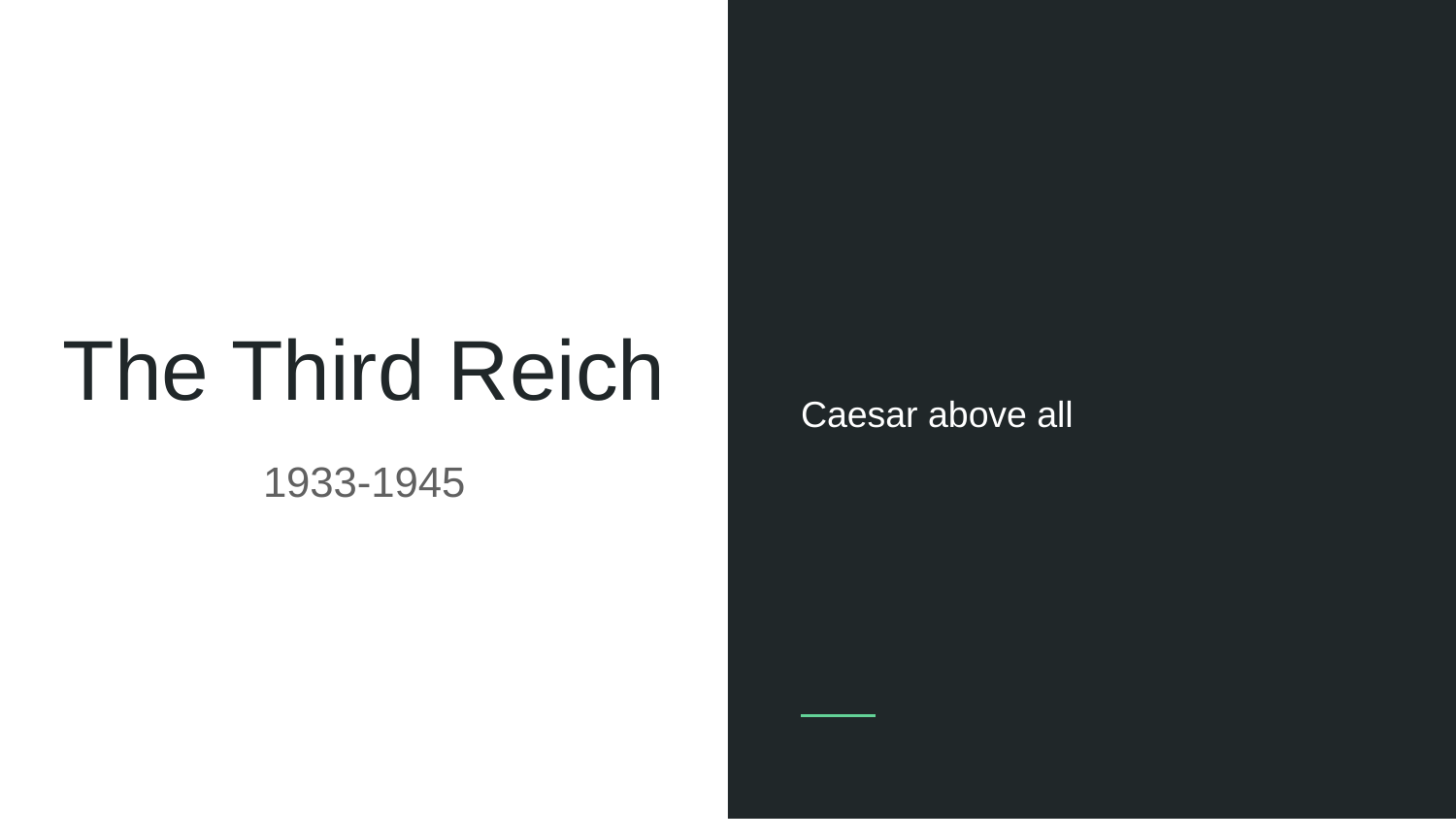

Caesar above all
# The Third Reich
1933-1945